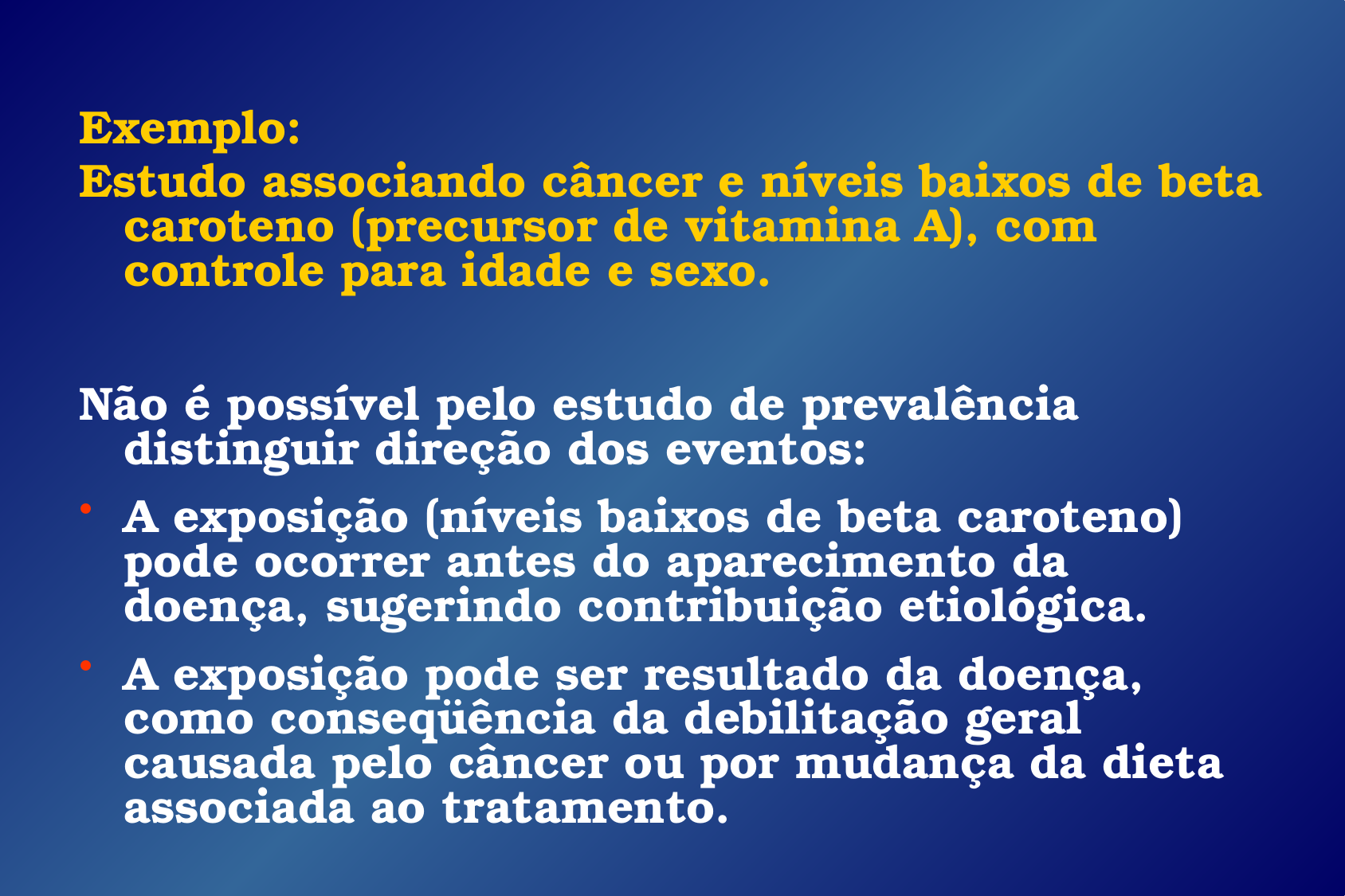

Exemplo:
Estudo associando câncer e níveis baixos de beta caroteno (precursor de vitamina A), com controle para idade e sexo.
Não é possível pelo estudo de prevalência distinguir direção dos eventos:
A exposição (níveis baixos de beta caroteno) pode ocorrer antes do aparecimento da doença, sugerindo contribuição etiológica.
A exposição pode ser resultado da doença, como conseqüência da debilitação geral causada pelo câncer ou por mudança da dieta associada ao tratamento.